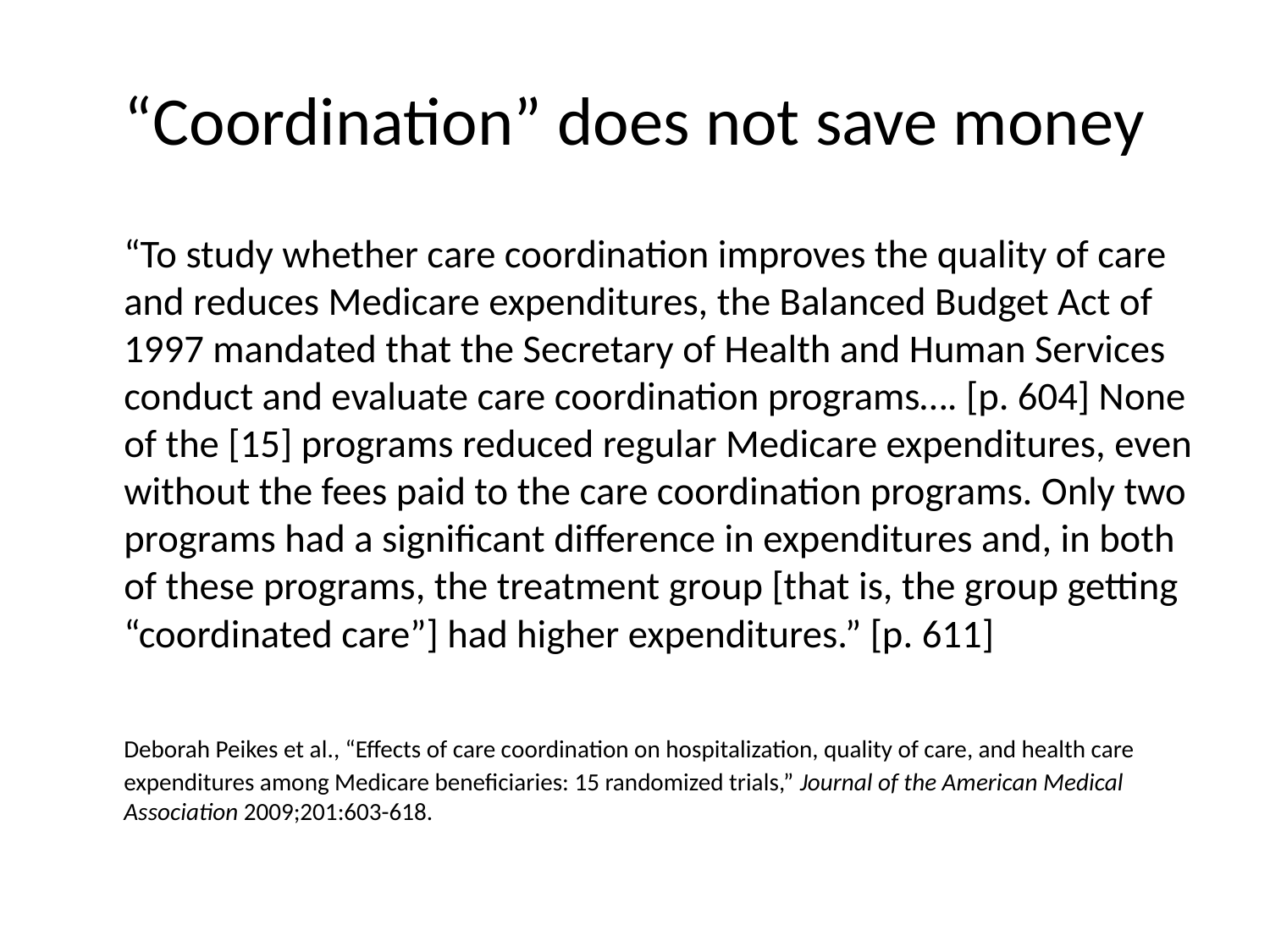

# “Coordination” does not save money
		“To study whether care coordination improves the quality of care and reduces Medicare expenditures, the Balanced Budget Act of 1997 mandated that the Secretary of Health and Human Services conduct and evaluate care coordination programs…. [p. 604] None of the [15] programs reduced regular Medicare expenditures, even without the fees paid to the care coordination programs. Only two programs had a significant difference in expenditures and, in both of these programs, the treatment group [that is, the group getting “coordinated care”] had higher expenditures.” [p. 611]

		Deborah Peikes et al., “Effects of care coordination on hospitalization, quality of care, and health care expenditures among Medicare beneficiaries: 15 randomized trials,” Journal of the American Medical Association 2009;201:603-618.